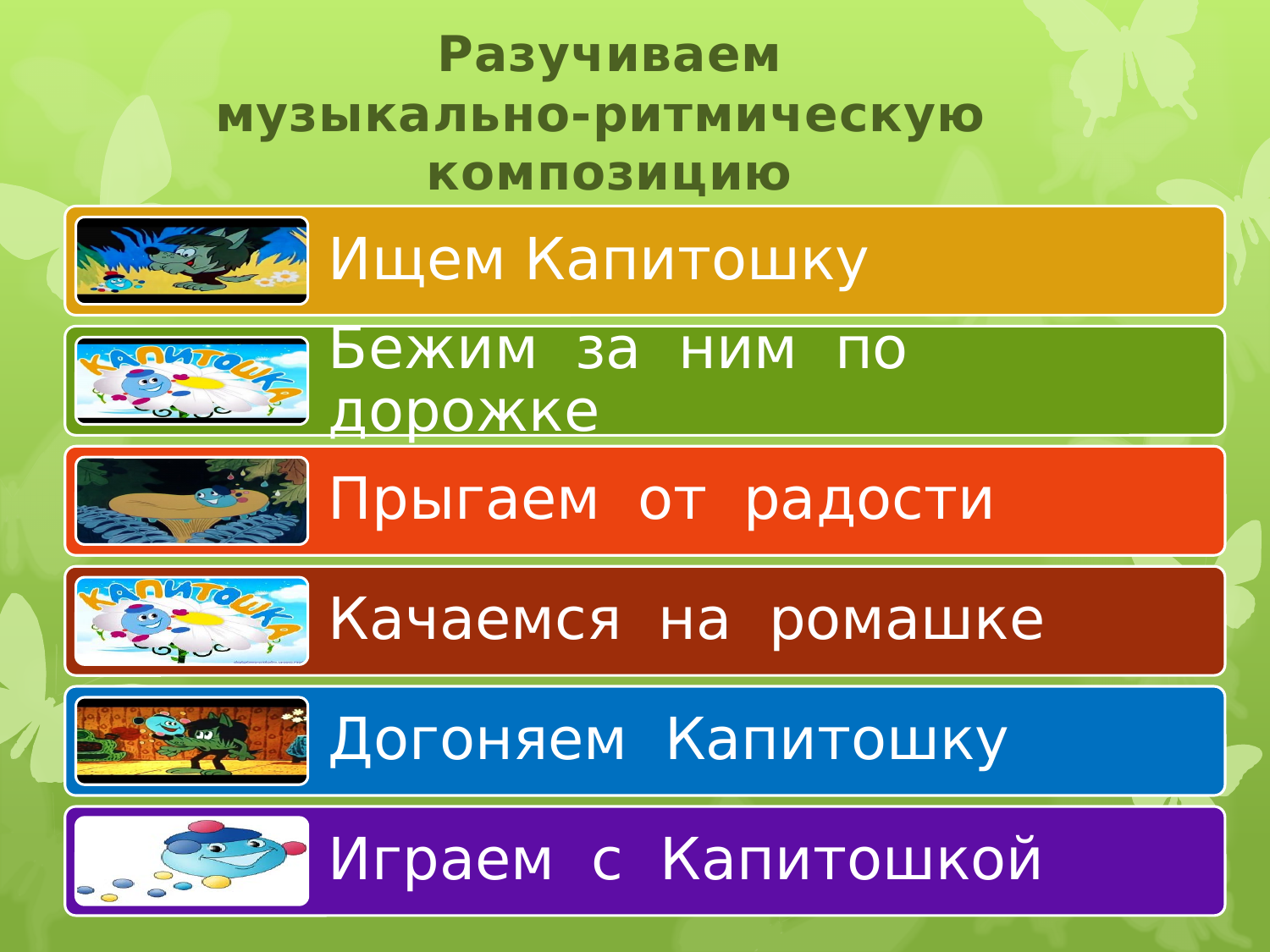

Разучиваем
музыкально-ритмическую
композицию
Ищем Капитошку
Бежим  за  ним  по  дорожке
Прыгаем  от  радости
Качаемся  на  ромашке
Догоняем  Капитошку
Играем  с  Капитошкой